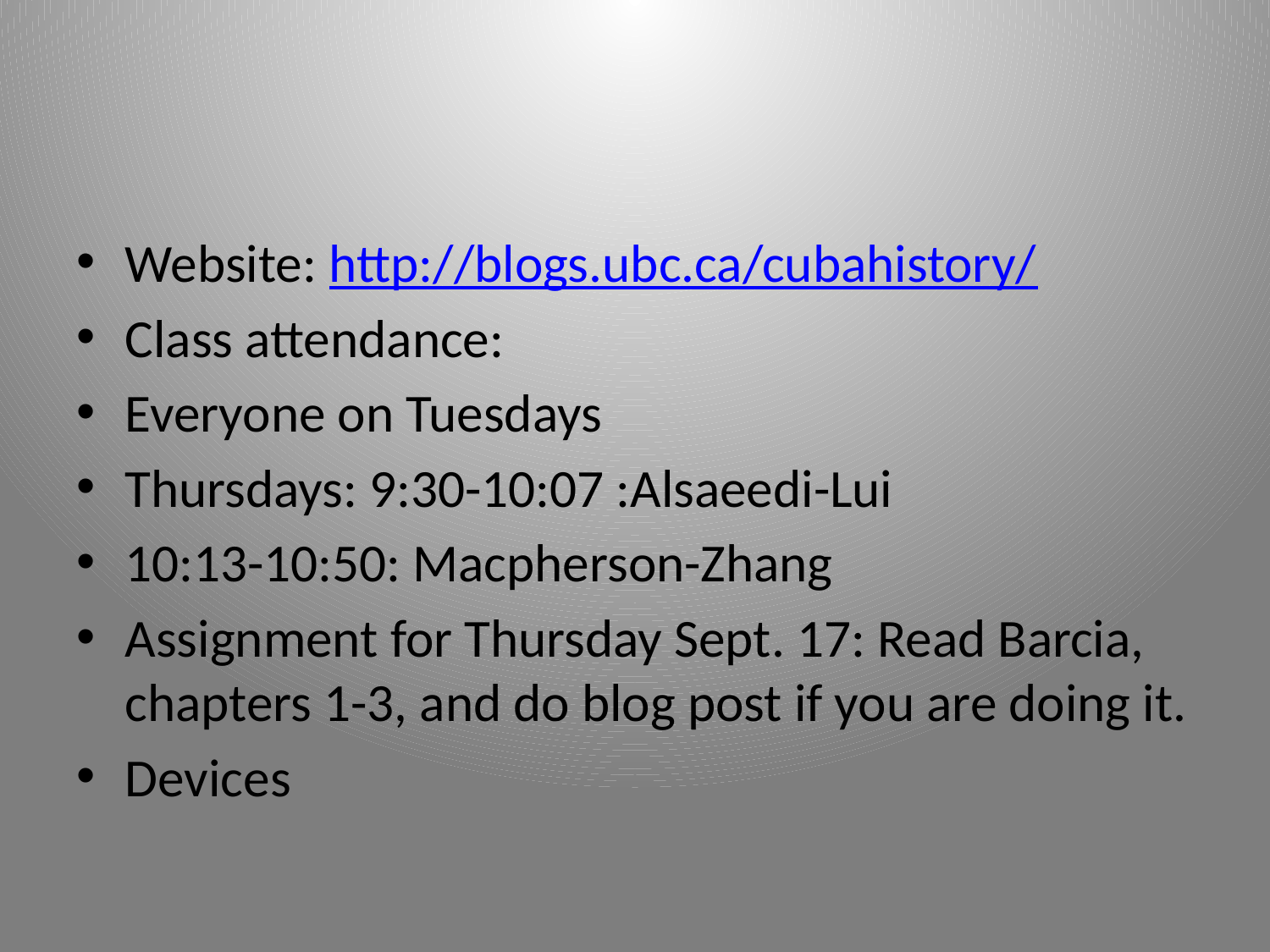

#
Website: http://blogs.ubc.ca/cubahistory/
Class attendance:
Everyone on Tuesdays
Thursdays: 9:30-10:07 :Alsaeedi-Lui
10:13-10:50: Macpherson-Zhang
Assignment for Thursday Sept. 17: Read Barcia, chapters 1-3, and do blog post if you are doing it.
Devices